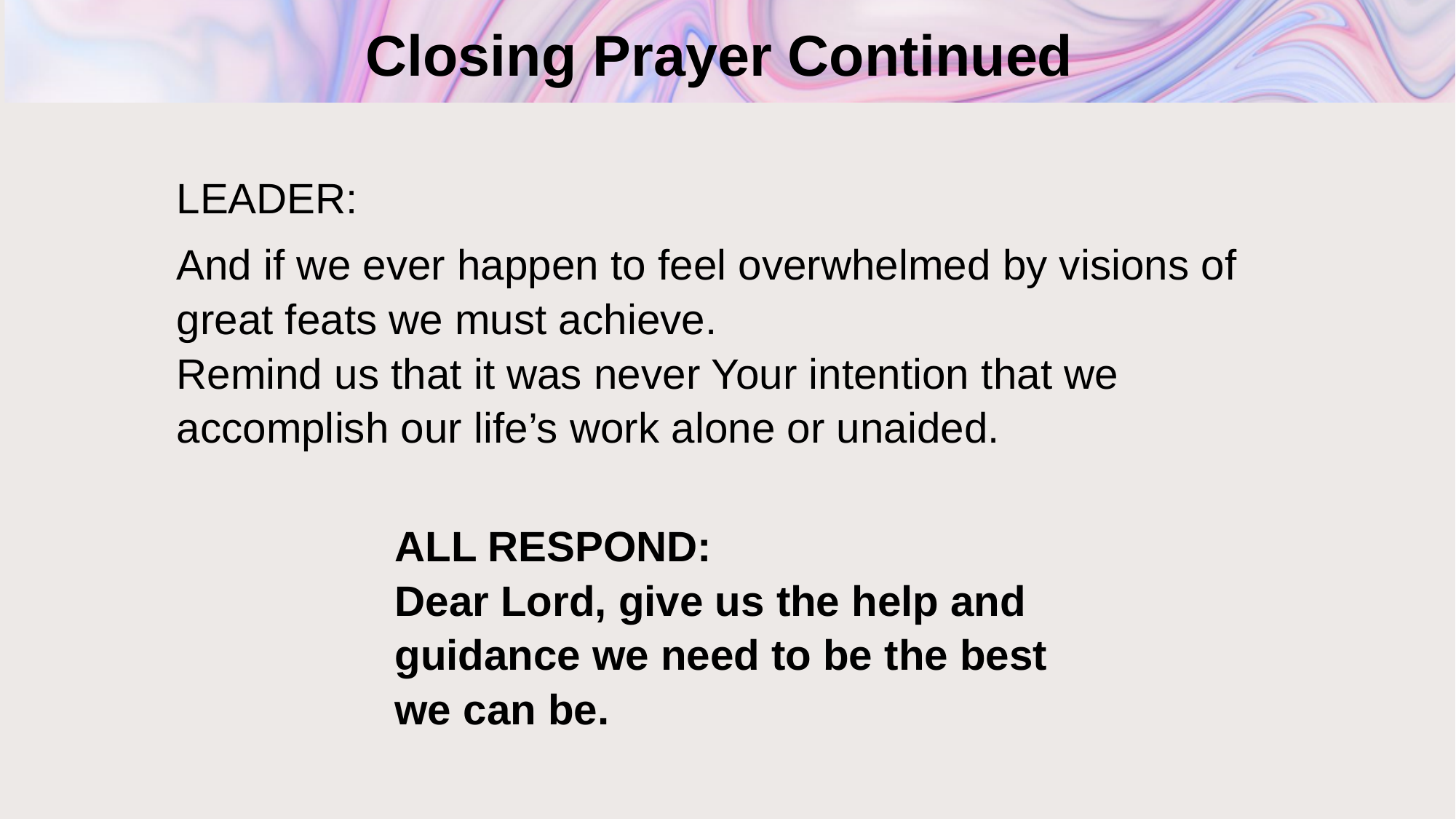

# Closing Prayer Continued
LEADER:
And if we ever happen to feel overwhelmed by visions of great feats we must achieve.
Remind us that it was never Your intention that we accomplish our life’s work alone or unaided.
		ALL RESPOND:
		Dear Lord, give us the help and 					guidance we need to be the best
		we can be.